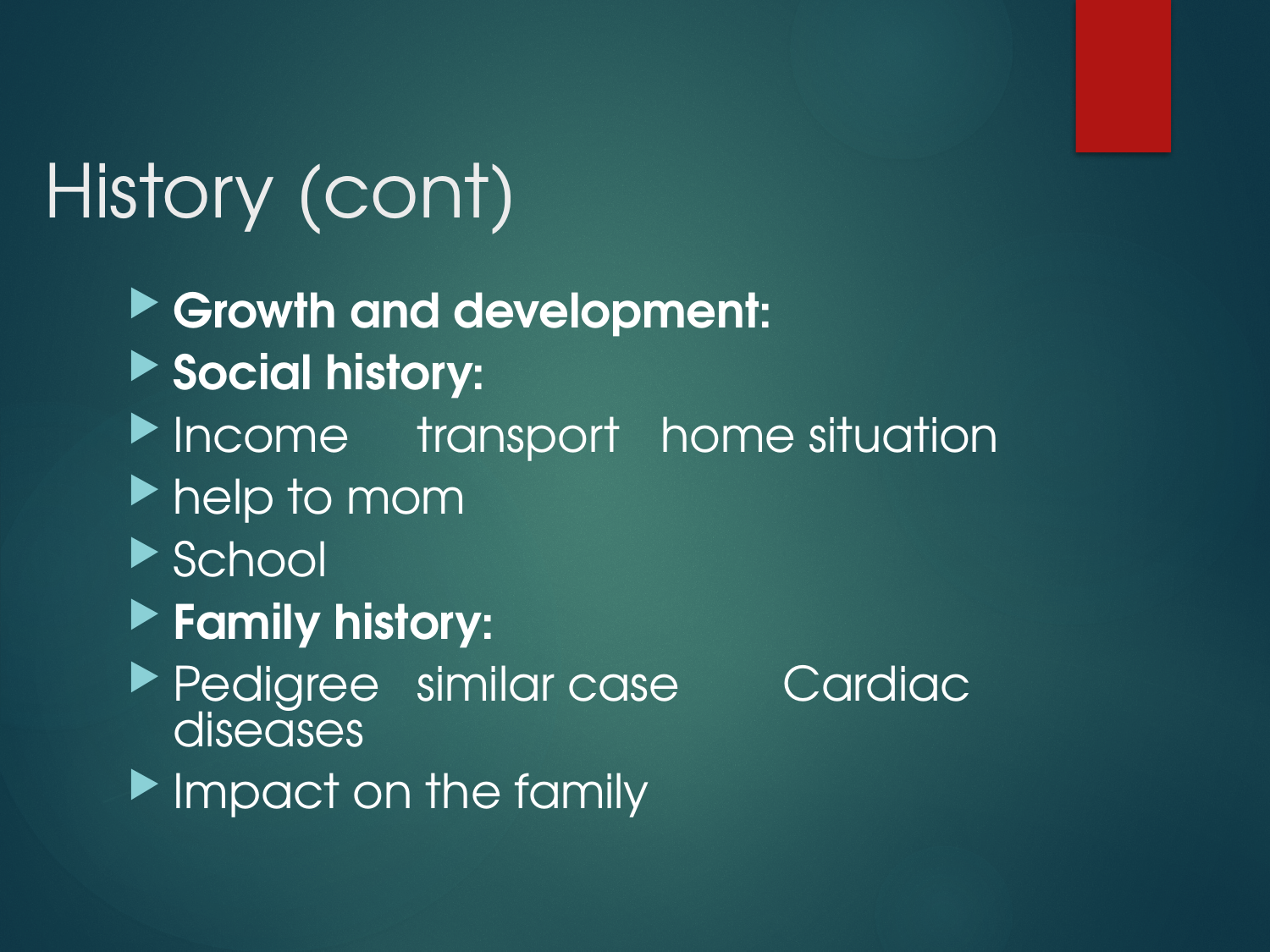

# History (cont)
Growth and development:
Social history:
Income	transport		home situation
help to mom
School
Family history:
Pedigree 	similar case	Cardiac diseases
Impact on the family